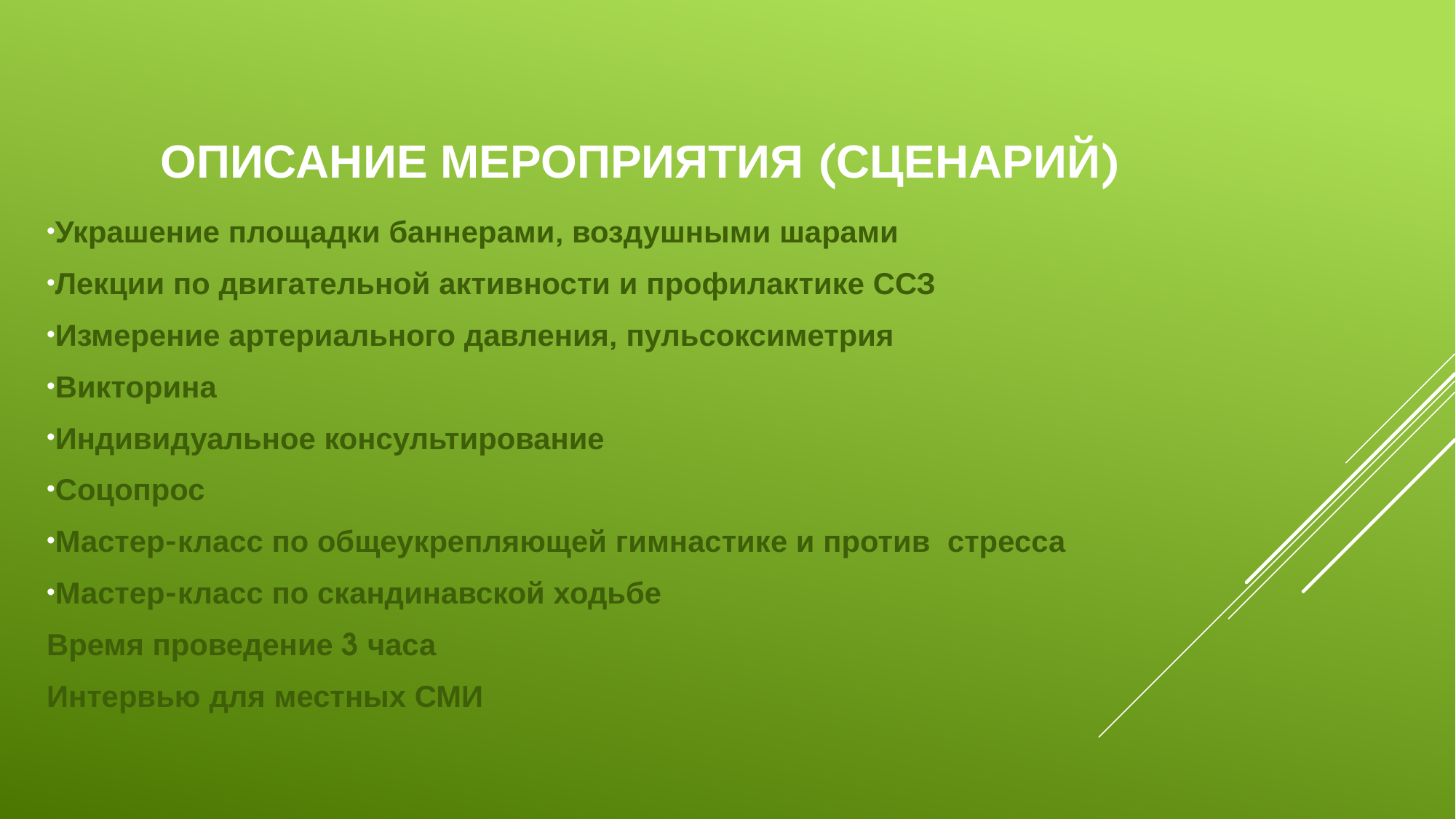

# Описание мероприятия (Сценарий)
Украшение площадки баннерами, воздушными шарами
Лекции по двигательной активности и профилактике ССЗ
Измерение артериального давления, пульсоксиметрия
Викторина
Индивидуальное консультирование
Соцопрос
Мастер-класс по общеукрепляющей гимнастике и против  стресса
Мастер-класс по скандинавской ходьбе
Время проведение 3 часа
Интервью для местных СМИ